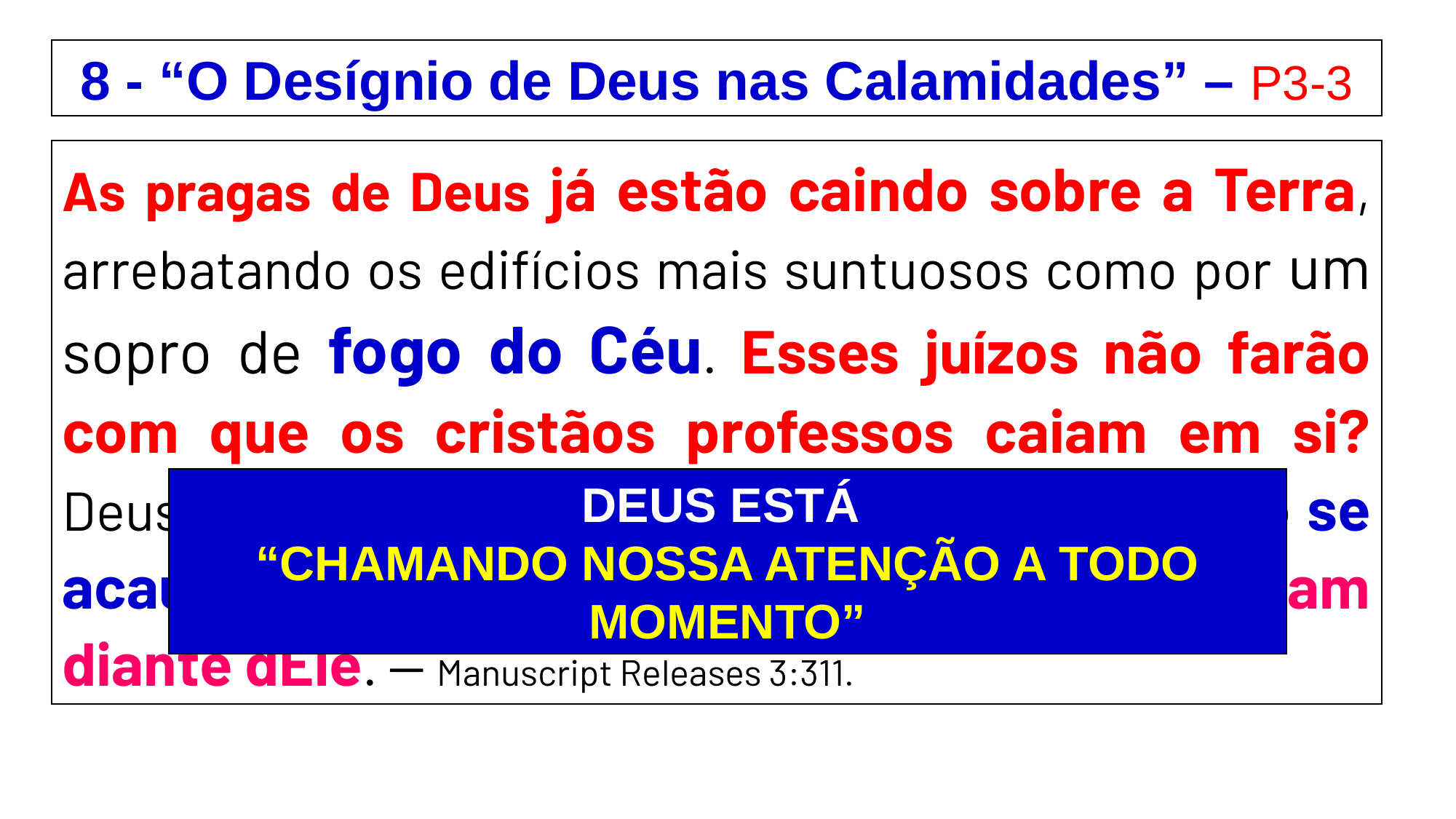

8 - “O Desígnio de Deus nas Calamidades” – P3-3
As pragas de Deus já estão caindo sobre a Terra, arrebatando os edifícios mais suntuosos como por um sopro de fogo do Céu. Esses juízos não farão com que os cristãos professos caiam em si? Deus permite que sobrevenham para que o mundo se acautele, para que os pecadores temam e tremam diante dEle. — Manuscript Releases 3:311.
DEUS ESTÁ
“CHAMANDO NOSSA ATENÇÃO A TODO MOMENTO”